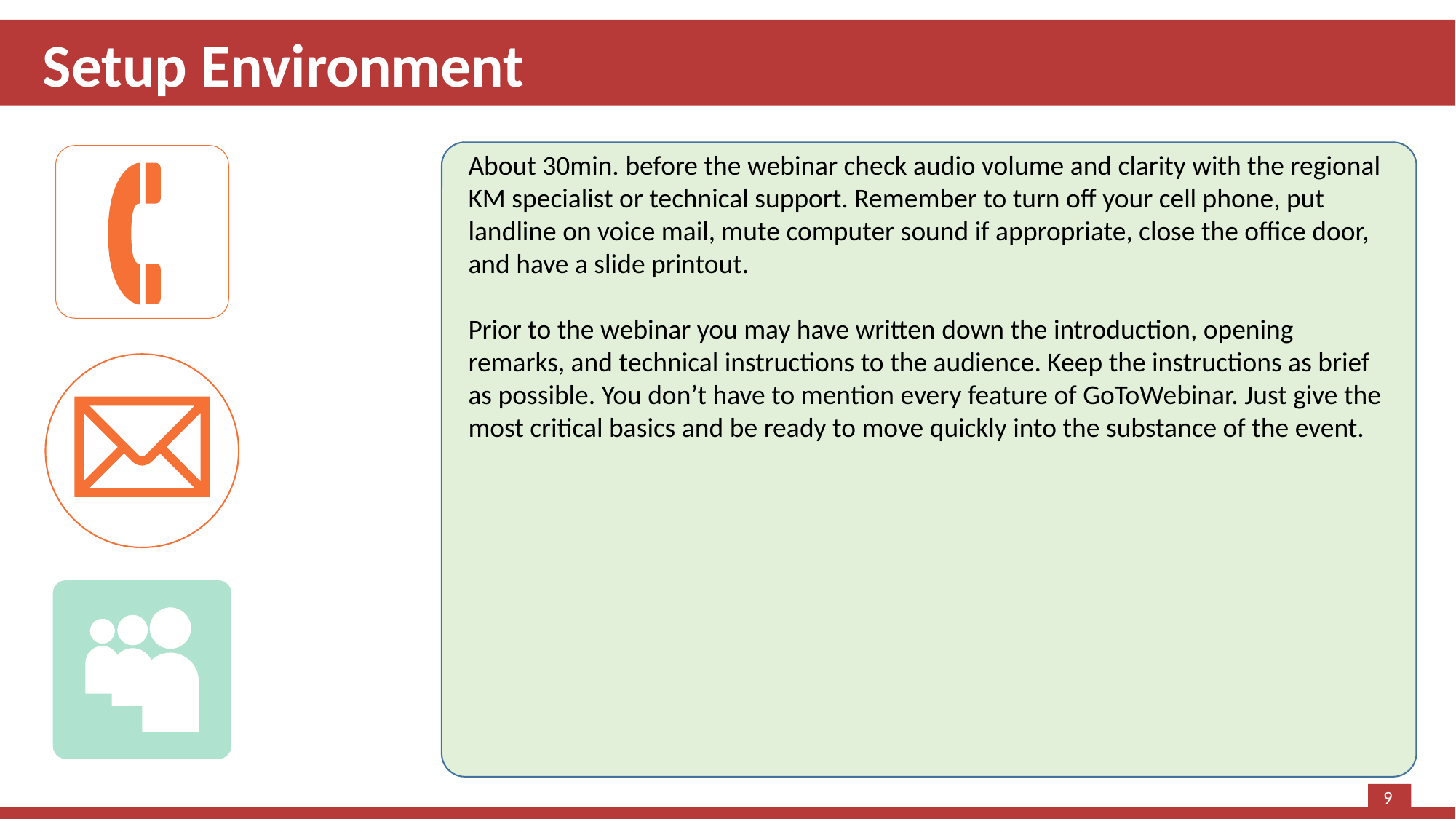

Setup Environment

About 30min. before the webinar check audio volume and clarity with the regional KM specialist or technical support. Remember to turn off your cell phone, put landline on voice mail, mute computer sound if appropriate, close the office door, and have a slide printout.

Prior to the webinar you may have written down the introduction, opening remarks, and technical instructions to the audience. Keep the instructions as brief as possible. You don’t have to mention every feature of GoToWebinar. Just give the most critical basics and be ready to move quickly into the substance of the event.

9